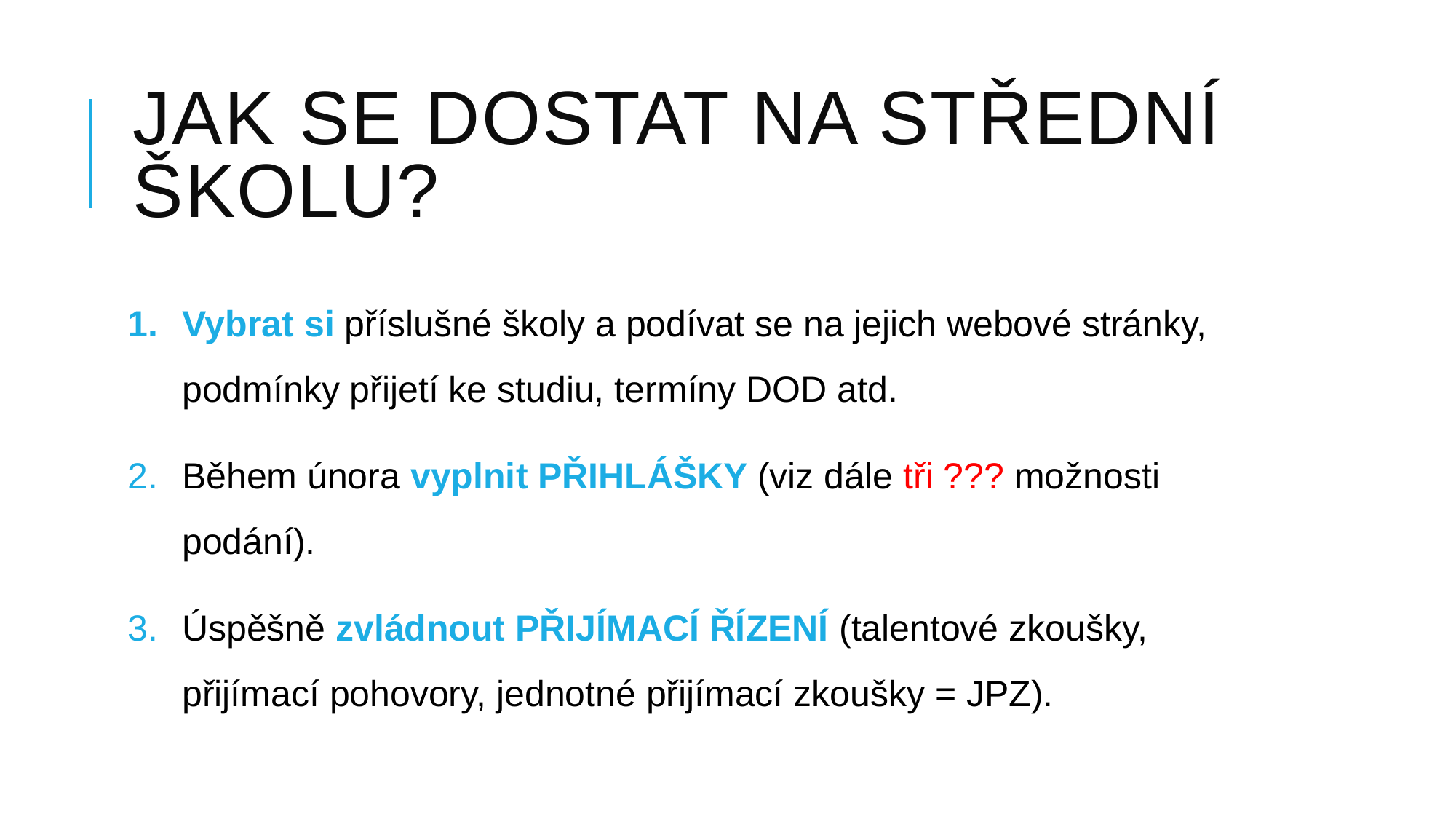

# JAK SE DOSTAT NA STŘEDNÍ ŠKOLU?
Vybrat si příslušné školy a podívat se na jejich webové stránky, podmínky přijetí ke studiu, termíny DOD atd.
Během února vyplnit PŘIHLÁŠKY (viz dále tři ??? možnosti podání).
Úspěšně zvládnout PŘIJÍMACÍ ŘÍZENÍ (talentové zkoušky, přijímací pohovory, jednotné přijímací zkoušky = JPZ).